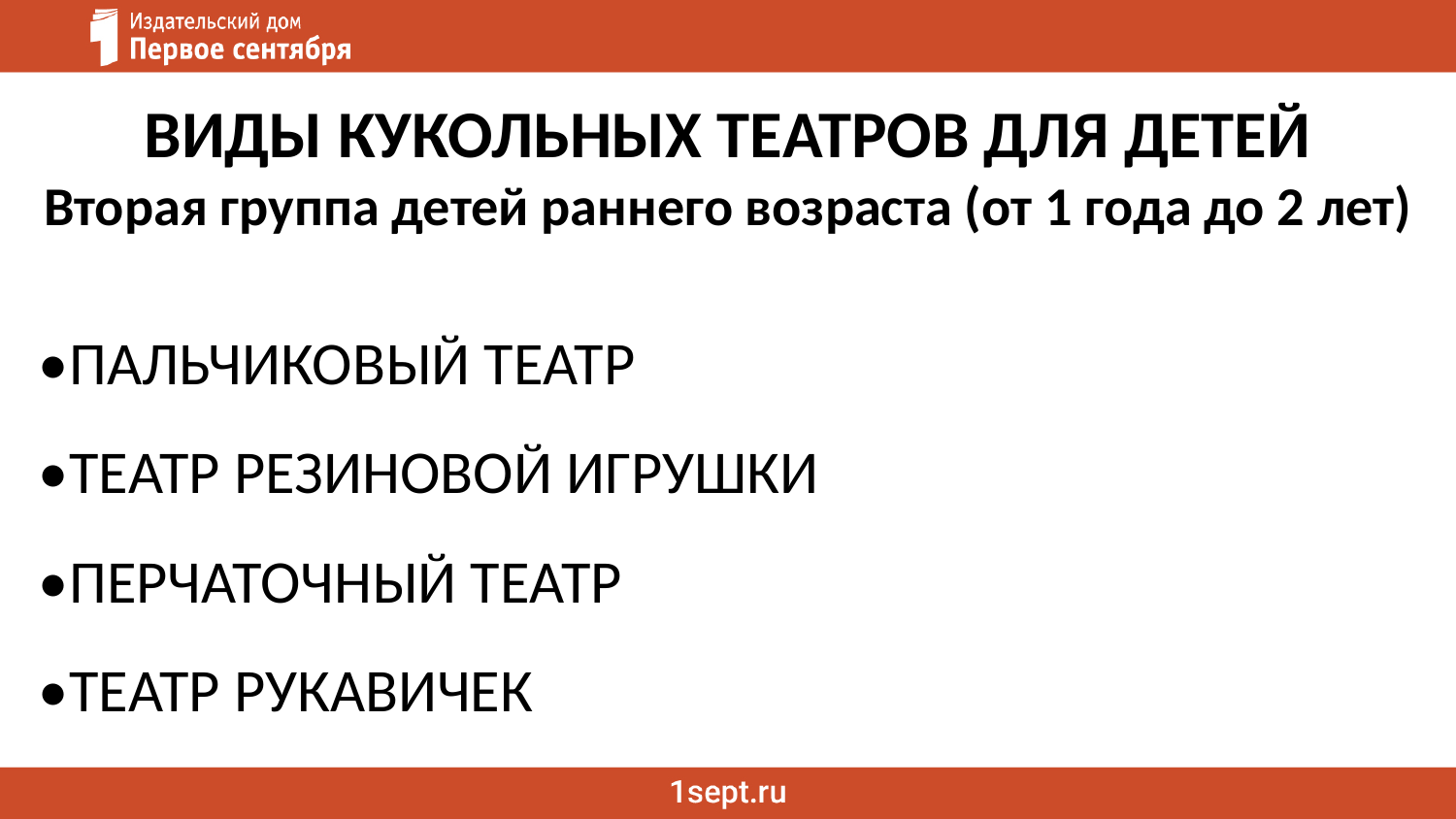

ВИДЫ КУКОЛЬНЫХ ТЕАТРОВ ДЛЯ ДЕТЕЙ
Вторая группа детей раннего возраста (от 1 года до 2 лет)

•ПАЛЬЧИКОВЫЙ ТЕАТР
•ТЕАТР РЕЗИНОВОЙ ИГРУШКИ
•ПЕРЧАТОЧНЫЙ ТЕАТР
•ТЕАТР РУКАВИЧЕК